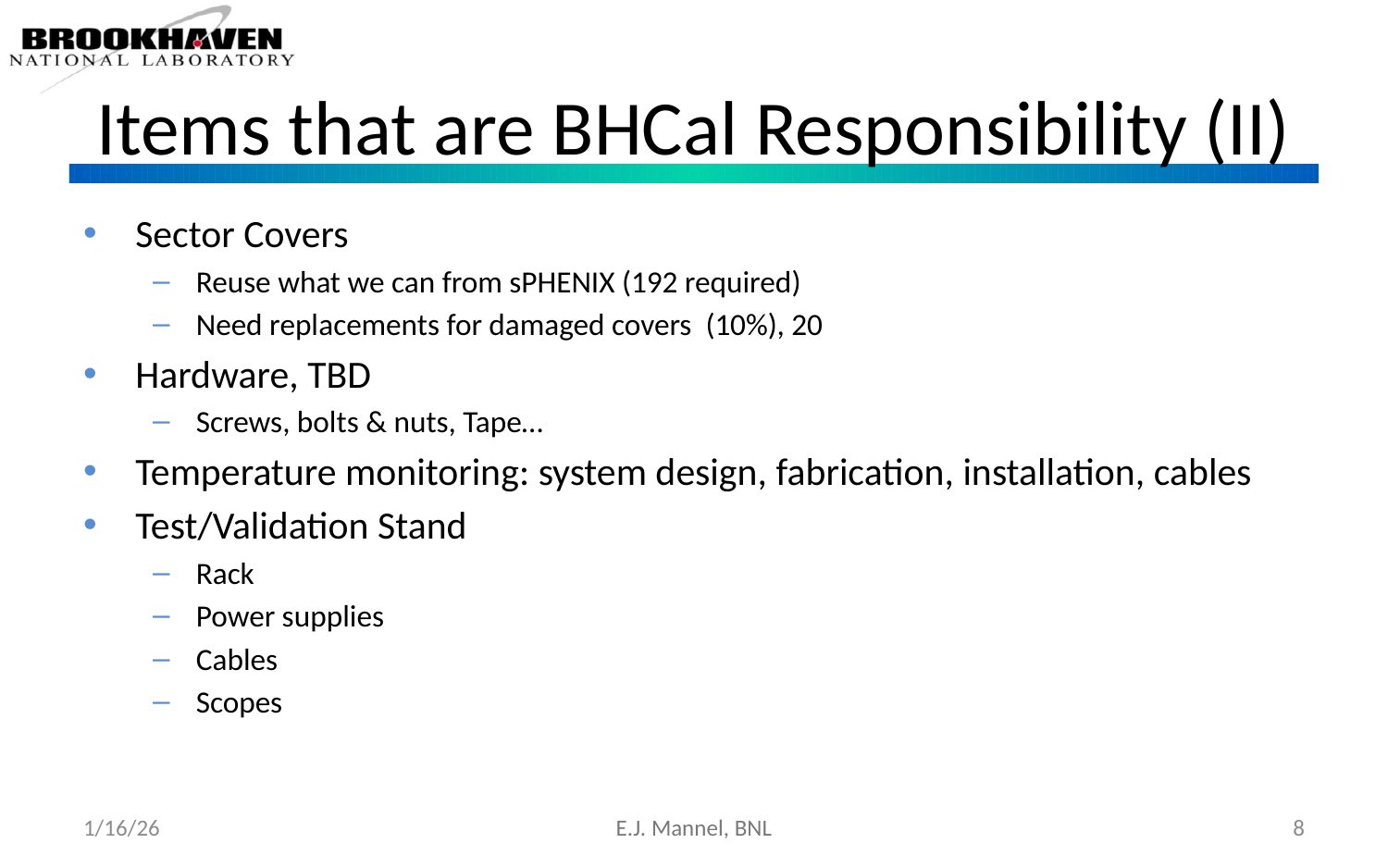

# Items that are BHCal Responsibility (II)
Sector Covers
Reuse what we can from sPHENIX (192 required)
Need replacements for damaged covers  (10%), 20
Hardware, TBD
Screws, bolts & nuts, Tape…
Temperature monitoring: system design, fabrication, installation, cables
Test/Validation Stand
Rack
Power supplies
Cables
Scopes

1/16/26
E.J. Mannel, BNL
8